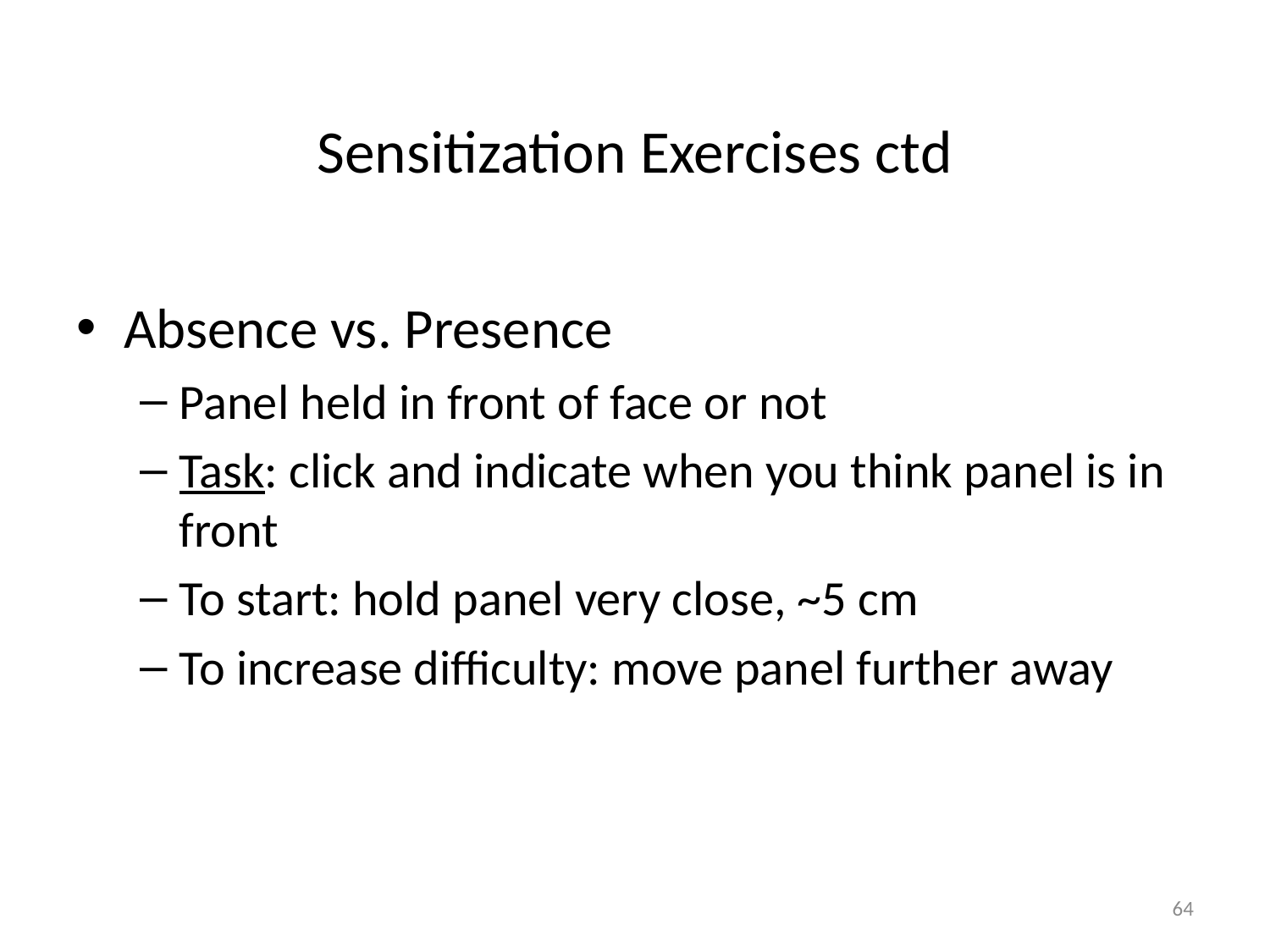

# Sensitization Exercises ctd
Absence vs. Presence
Panel held in front of face or not
Task: click and indicate when you think panel is in front
To start: hold panel very close, ~5 cm
To increase difficulty: move panel further away

64